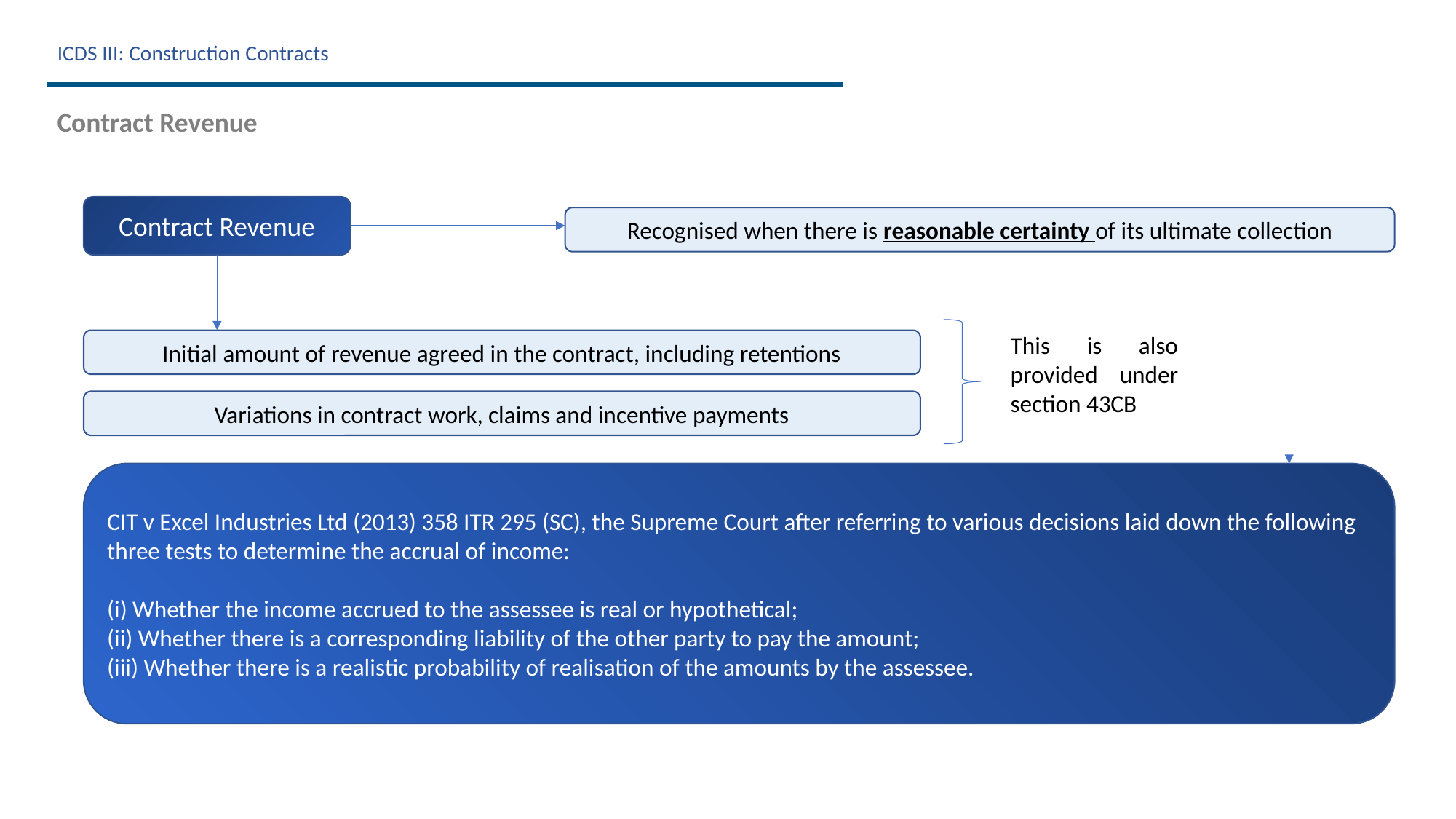

# ICDS III: Construction Contracts
Contract Revenue
Contract Revenue
Recognised when there is reasonable certainty of its ultimate collection

This is also provided under section 43CB
Initial amount of revenue agreed in the contract, including retentions
Variations in contract work, claims and incentive payments
CIT v Excel Industries Ltd (2013) 358 ITR 295 (SC), the Supreme Court after referring to various decisions laid down the following three tests to determine the accrual of income:

(i) Whether the income accrued to the assessee is real or hypothetical;
(ii) Whether there is a corresponding liability of the other party to pay the amount;
(iii) Whether there is a realistic probability of realisation of the amounts by the assessee.